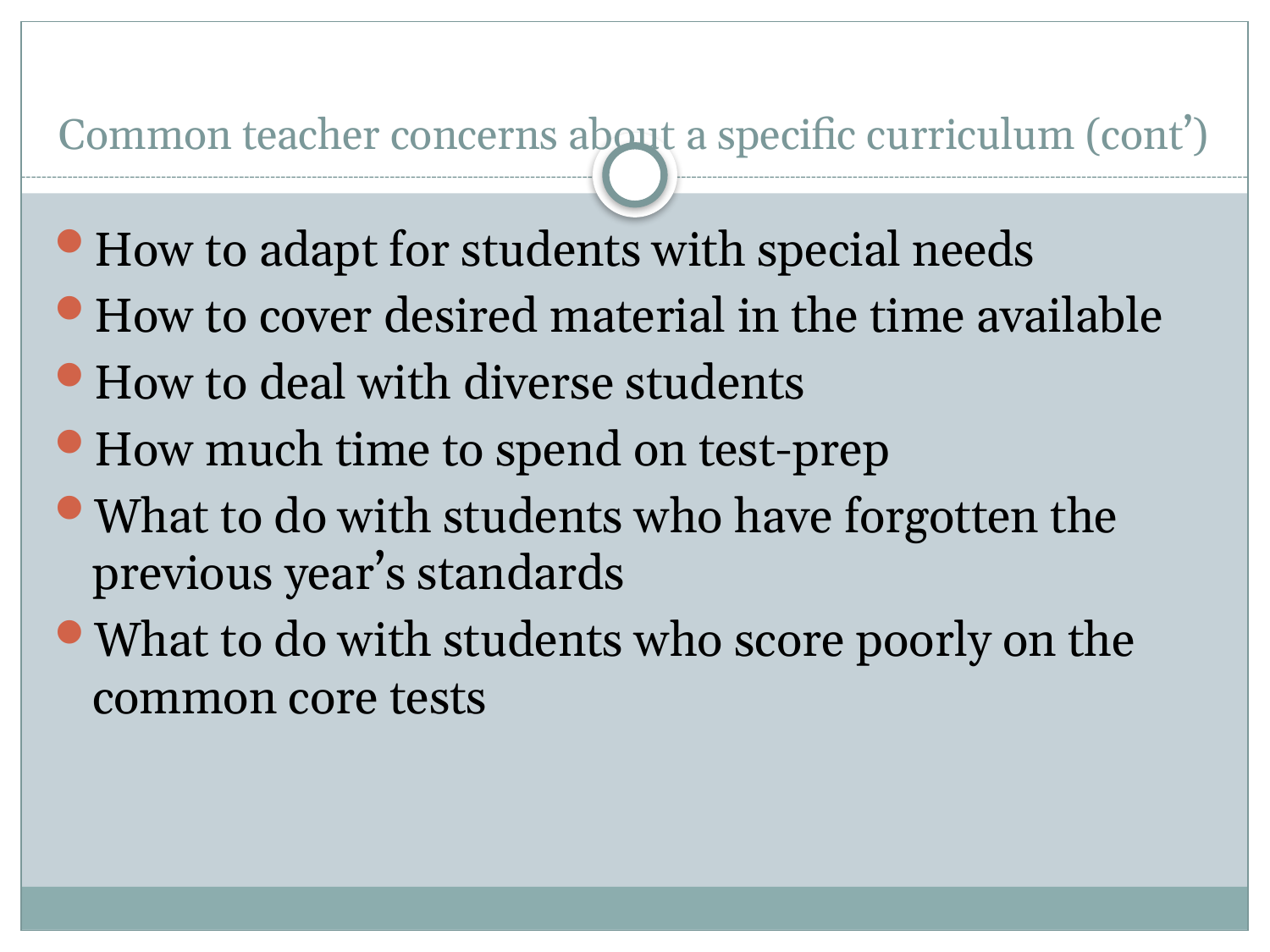

# Common teacher concerns about a specific curriculum (cont’)
How to adapt for students with special needs
How to cover desired material in the time available
How to deal with diverse students
How much time to spend on test-prep
What to do with students who have forgotten the previous year’s standards
What to do with students who score poorly on the common core tests